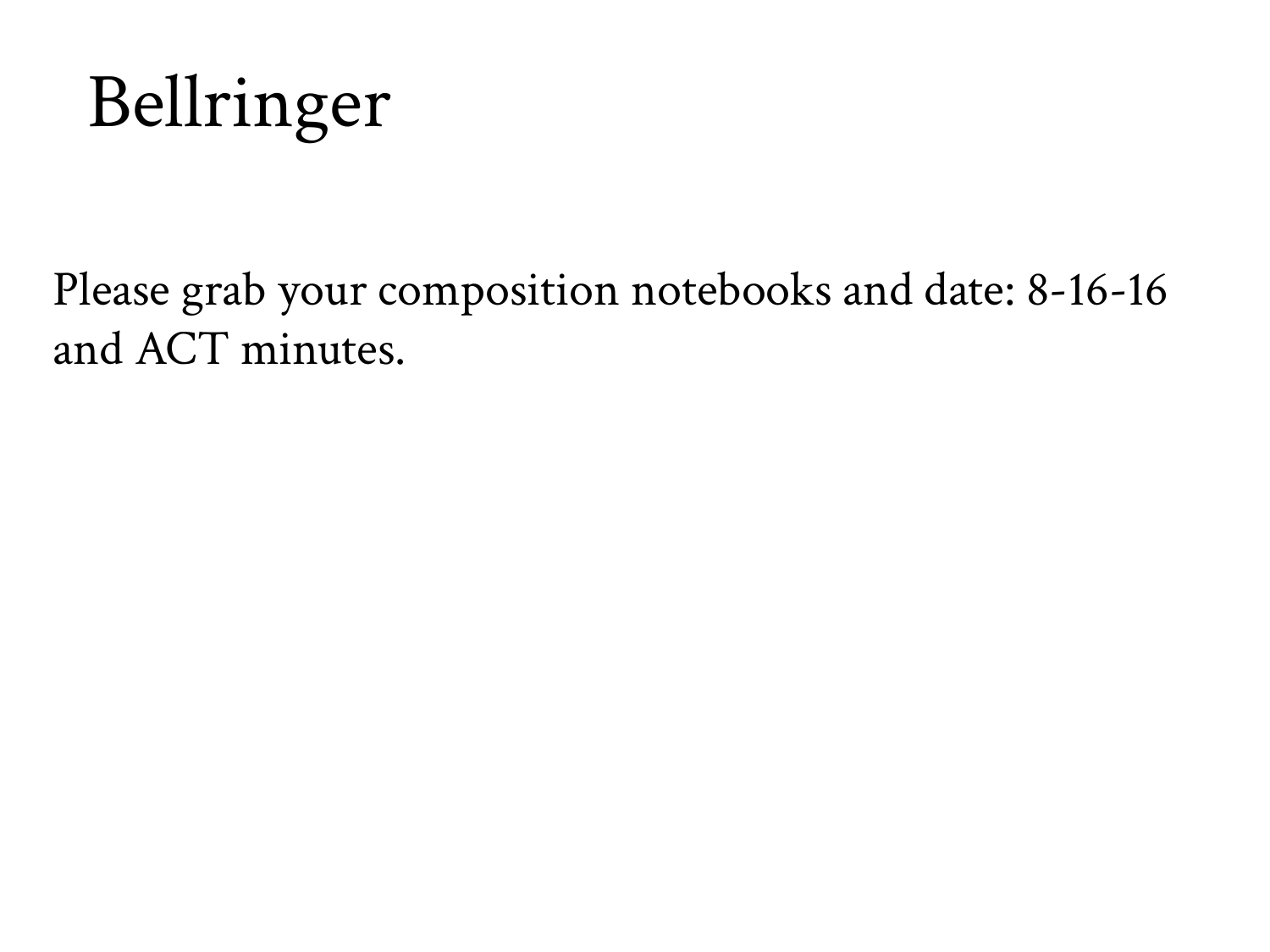

# Bellringer
Please grab your composition notebooks and date: 8-16-16 and ACT minutes.